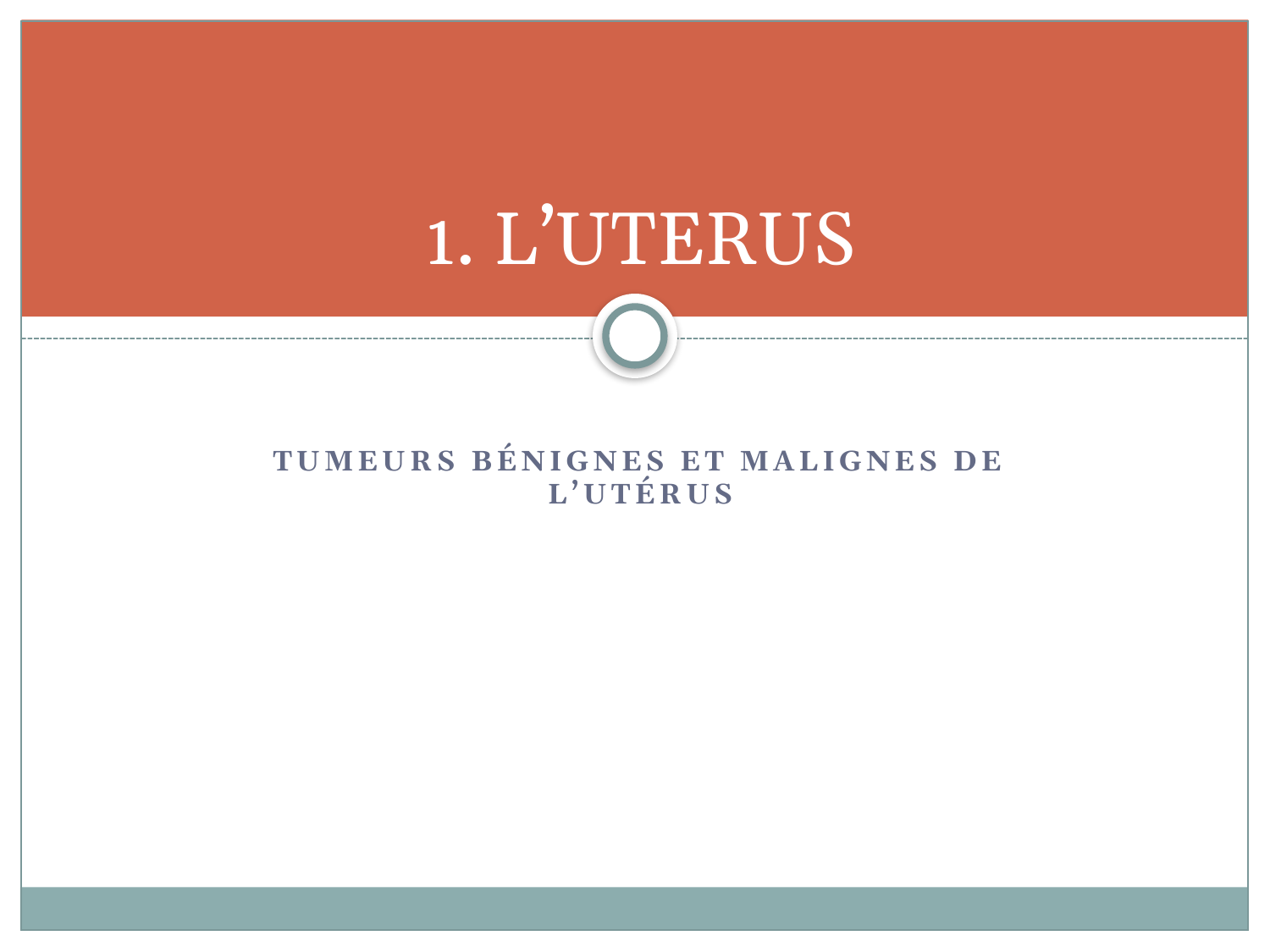

# 1. L’UTERUS
Tumeurs bénignes et malignes de l’utérus